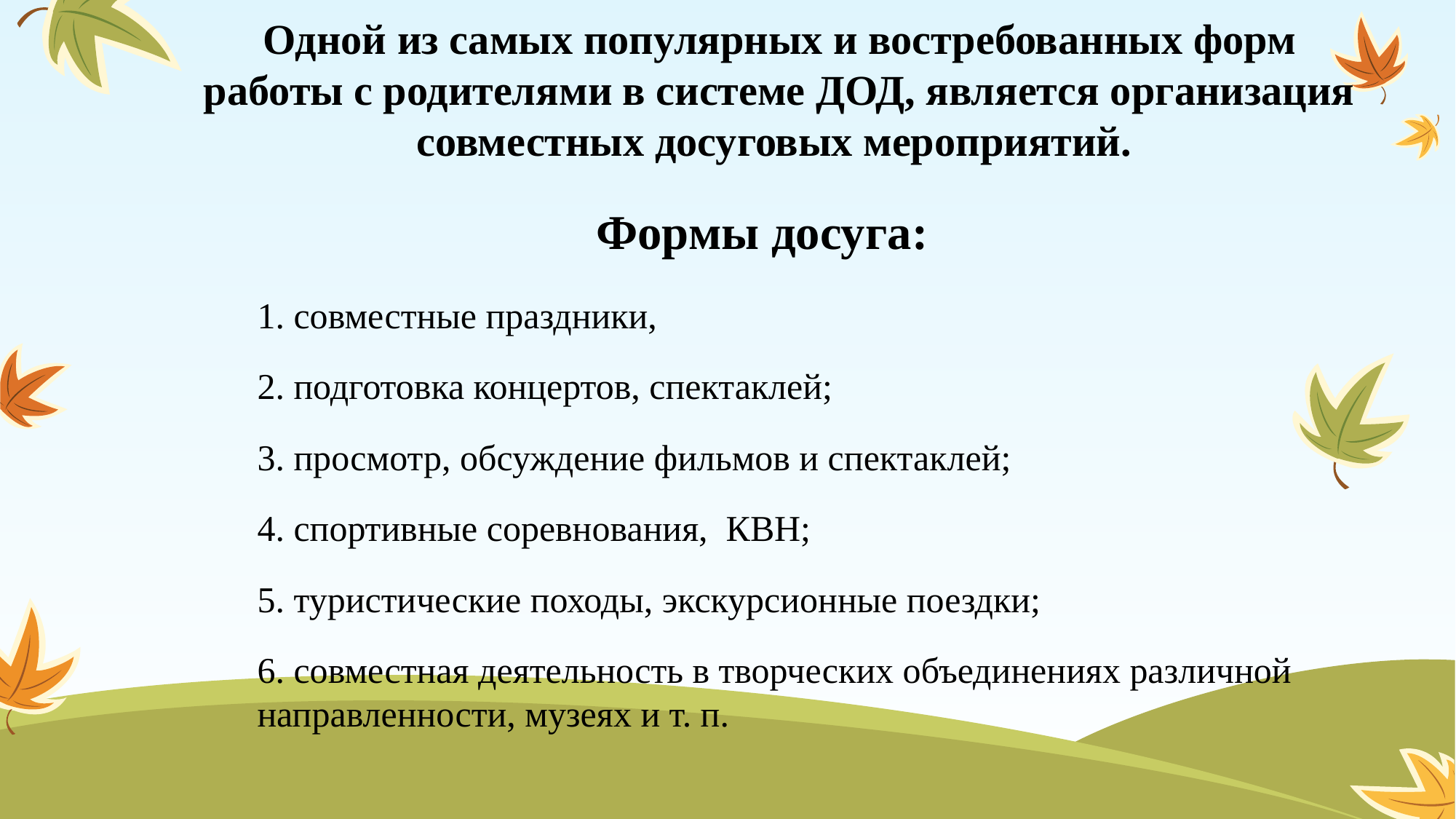

Одной из самых популярных и востребованных форм работы с родителями в системе ДОД, является организация совместных досуговых мероприятий.
Формы досуга:
1. совместные праздники,
2. подготовка концертов, спектаклей;
3. просмотр, обсуждение фильмов и спектаклей;
4. спортивные соревнования,  КВН;
5. туристические походы, экскурсионные поездки;
6. совместная деятельность в творческих объединениях различной направленности, музеях и т. п.